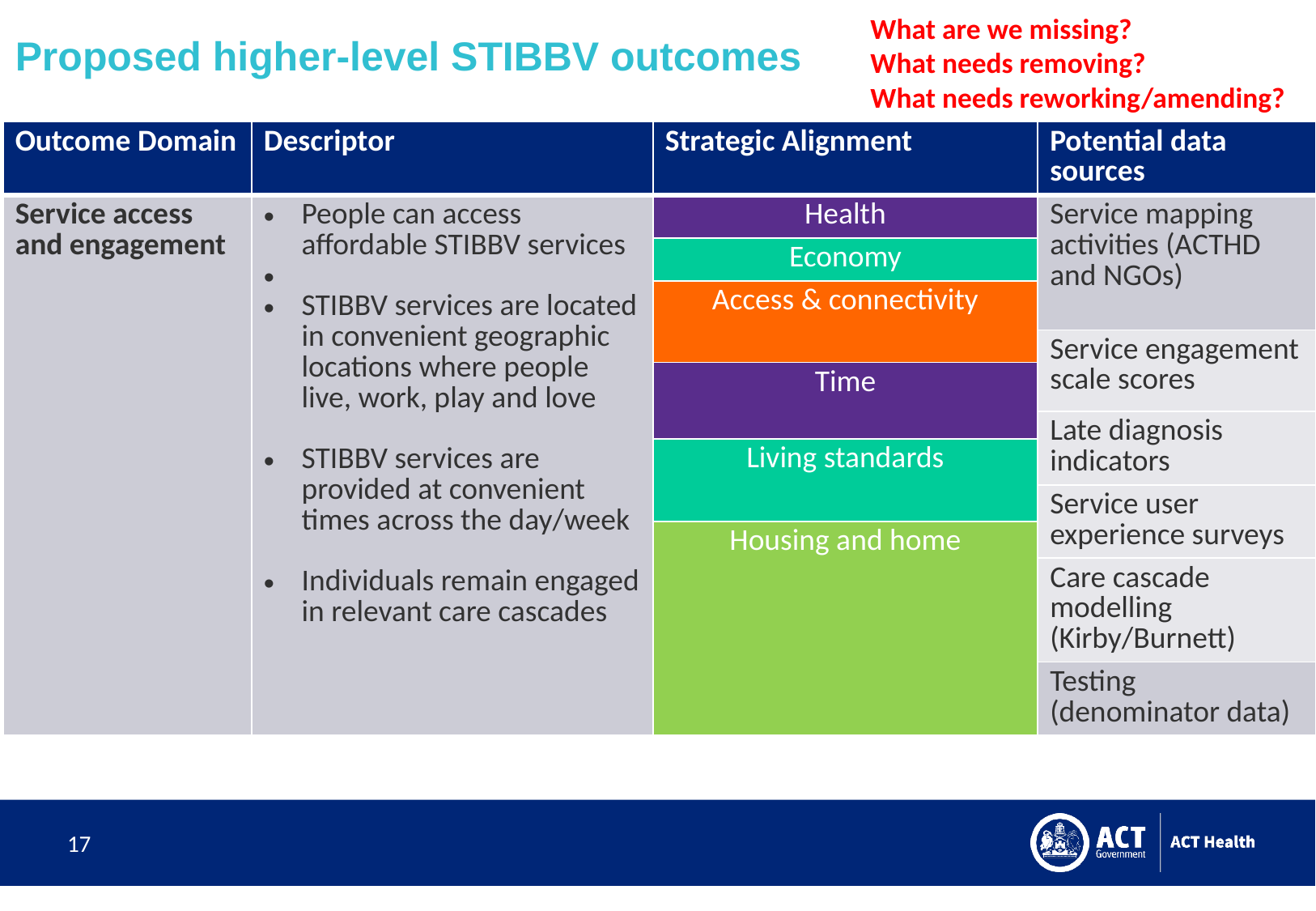

What are we missing?
What needs removing?
What needs reworking/amending?
# Proposed higher-level STIBBV outcomes
| Outcome Domain | Descriptor | Strategic Alignment | Potential data sources |
| --- | --- | --- | --- |
| Service access and engagement | People can access affordable STIBBV services STIBBV services are located in convenient geographic locations where people live, work, play and love STIBBV services are provided at convenient times across the day/week Individuals remain engaged in relevant care cascades | Health | Service mapping activities (ACTHD and NGOs) |
|  |  | Economy |  |
|  |  | Access & connectivity |  |
|  |  |  | Service engagement scale scores |
|  |  | Time |  |
|  |  |  | Late diagnosis indicators |
|  |  | Living standards |  |
|  |  |  | Service user experience surveys |
|  |  | Housing and home |  |
|  |  |  | Care cascade modelling (Kirby/Burnett) |
|  |  |  | Testing (denominator data) |
17